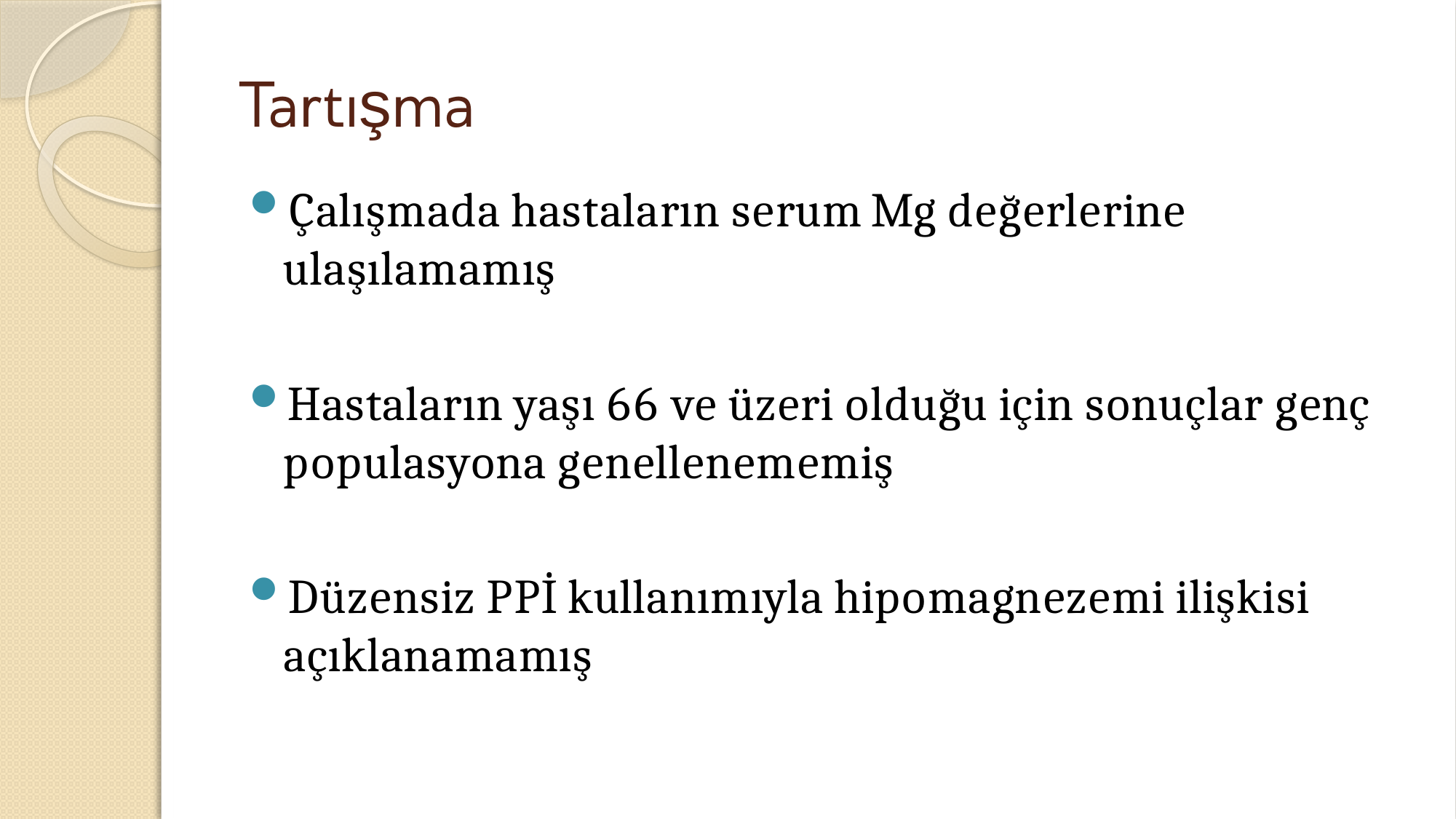

# Tartışma
Çalışmada hastaların serum Mg değerlerine ulaşılamamış

Hastaların yaşı 66 ve üzeri olduğu için sonuçlar genç populasyona genellenememiş

Düzensiz PPİ kullanımıyla hipomagnezemi ilişkisi açıklanamamış